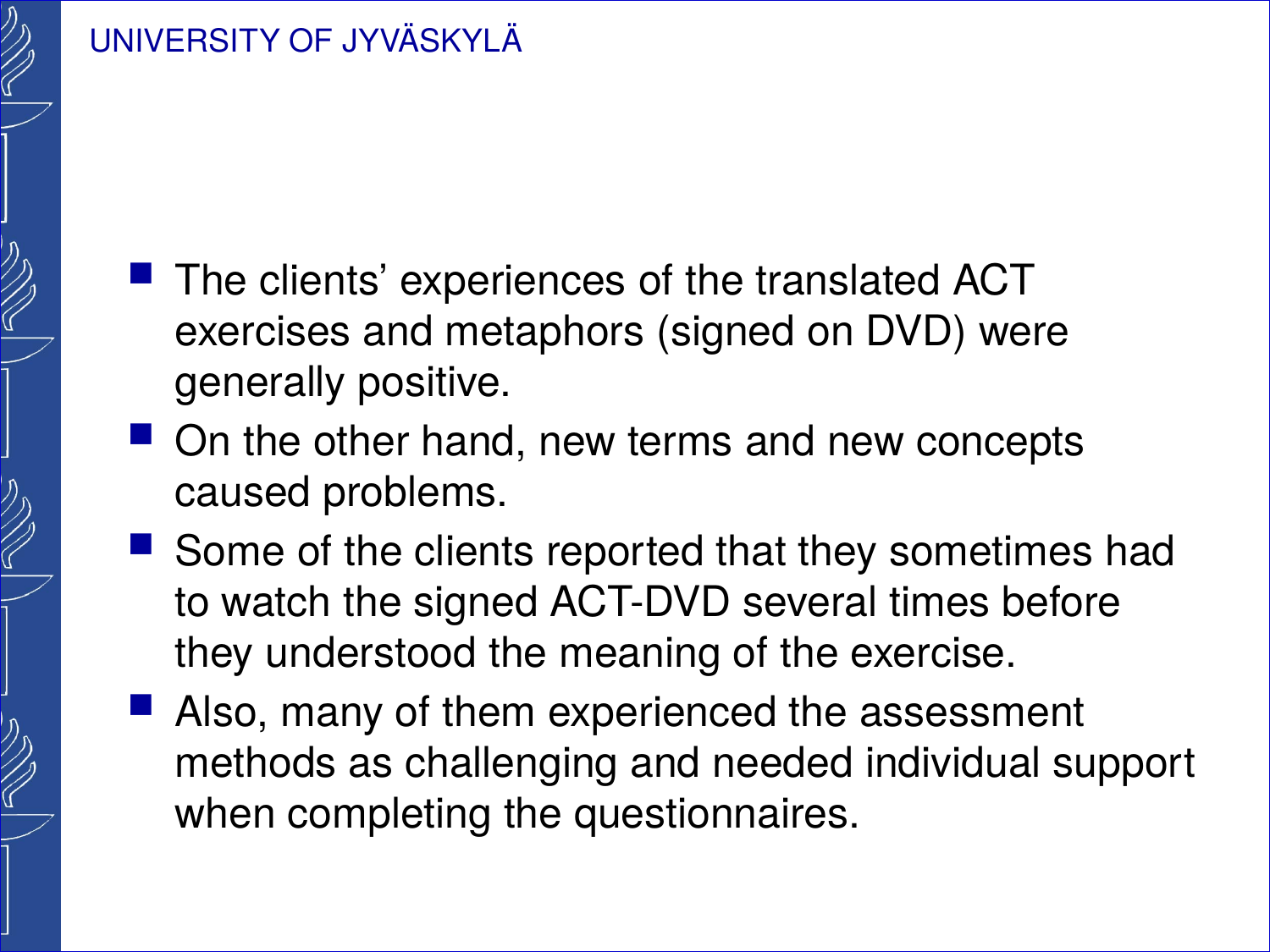

#
The clients’ experiences of the translated ACT exercises and metaphors (signed on DVD) were generally positive.
On the other hand, new terms and new concepts caused problems.
Some of the clients reported that they sometimes had to watch the signed ACT-DVD several times before they understood the meaning of the exercise.
Also, many of them experienced the assessment methods as challenging and needed individual support when completing the questionnaires.